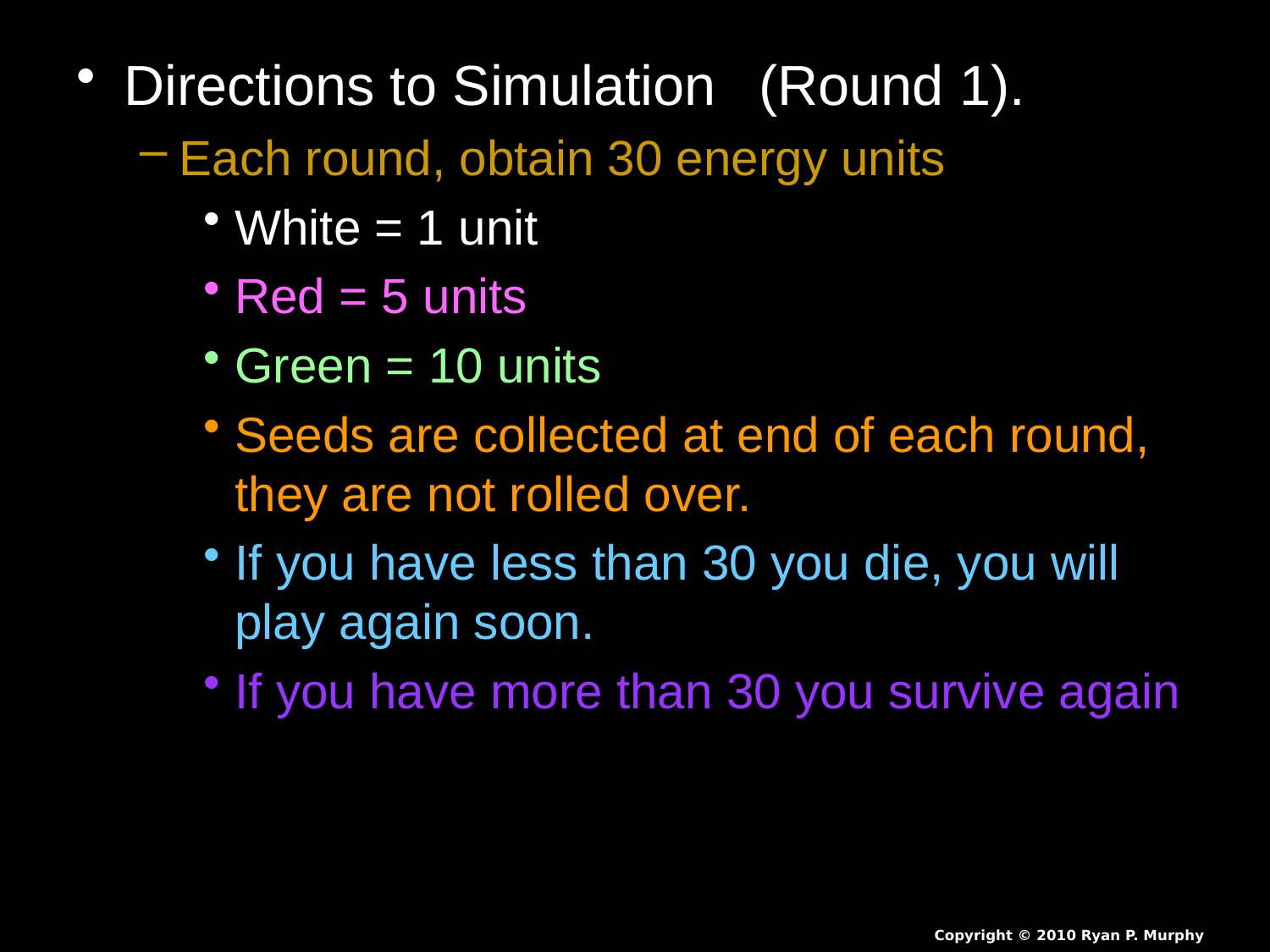

Directions to Simulation 	(Round 1).
Each round, obtain 30 energy units
White = 1 unit
Red = 5 units
Green = 10 units
Seeds are collected at end of each round, they are not rolled over.
If you have less than 30 you die, you will play again soon.
If you have more than 30 you survive again

Copyright © 2010 Ryan P. Murphy